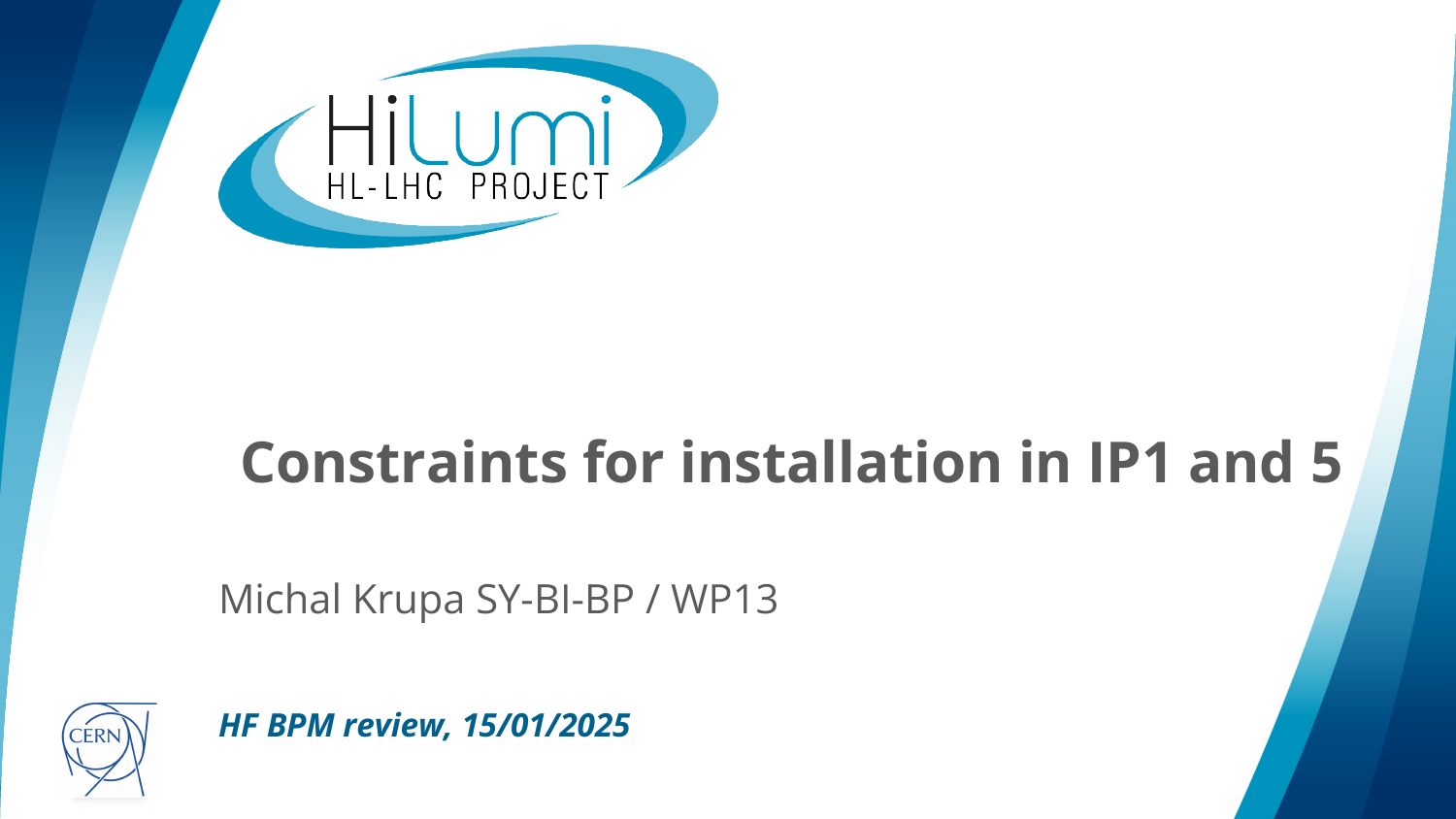

# Constraints for installation in IP1 and 5
Michal Krupa SY-BI-BP / WP13
HF BPM review, 15/01/2025